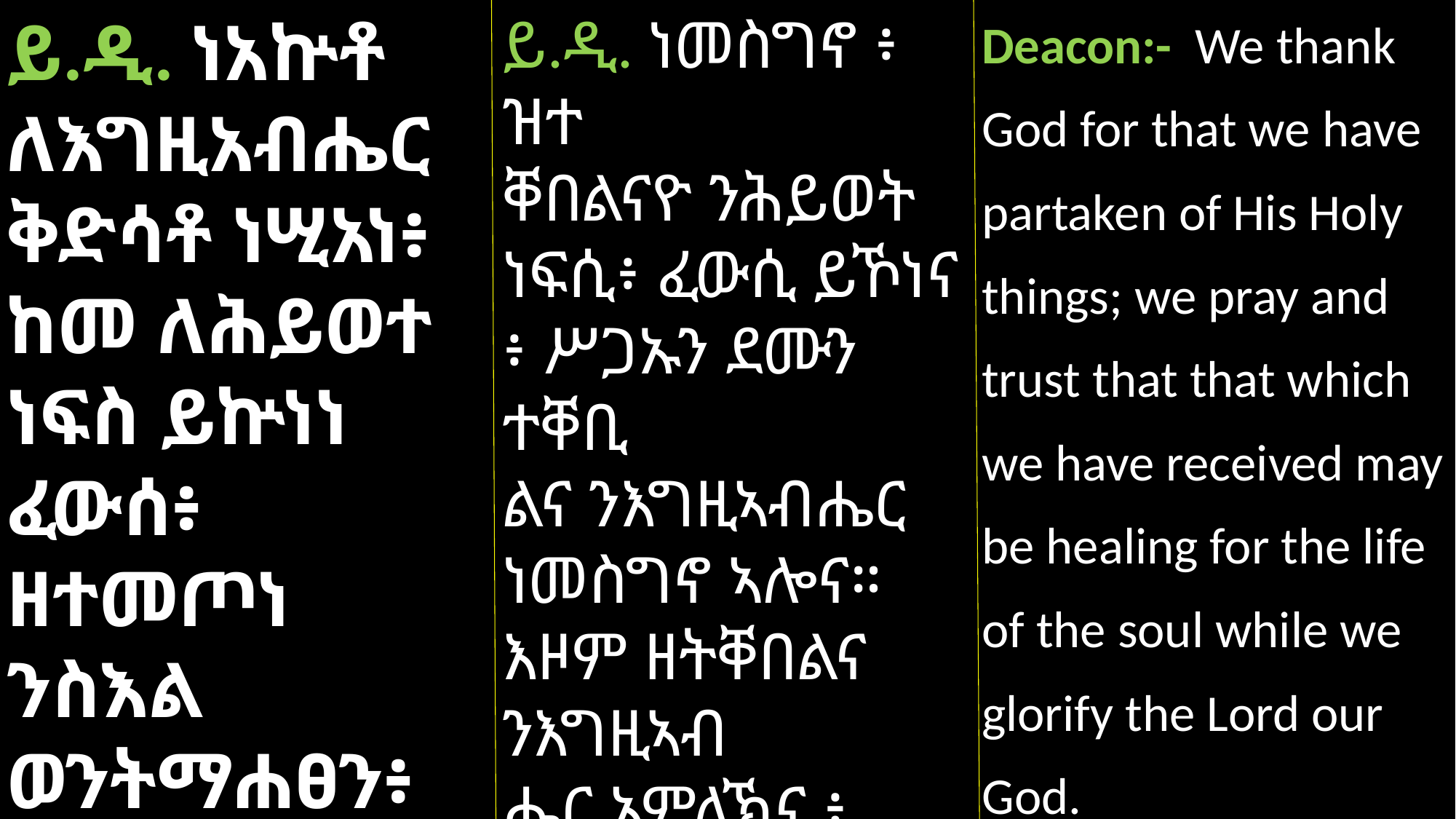

Deacon:-  We thank God for that we have partaken of His Holy things; we pray and trust that that which we have received may be healing for the life of the soul while we glorify the Lord our God.
ይ.ዲ. ነመስግኖ ፥ ዝተ
ቐበልናዮ ንሕይወት ነፍሲ፥ ፈውሲ ይኾነና ፥ ሥጋኡን ደሙን ተቐቢ
ልና ንእግዚኣብሔር ነመስግኖ ኣሎና። እዞም ዘትቐበልና  ንእግዚኣብ
ሔር ኣምላኽና ፥ እናመ
ስገንናዮ፥ ንልምንን ንምሕጸንን እሎና።
ይ.ዲ. ነአኵቶ
ለእግዚአብሔር ቅድሳቶ ነሢአነ፥
ከመ ለሕይወተ
ነፍስ ይኵነነ ፈውሰ፥
ዘተመጦነ ንስእል ወንትማሐፀን፥ እንዘ ንሴብሖ  ለእግዚአ
ብሔር አምላክነ።